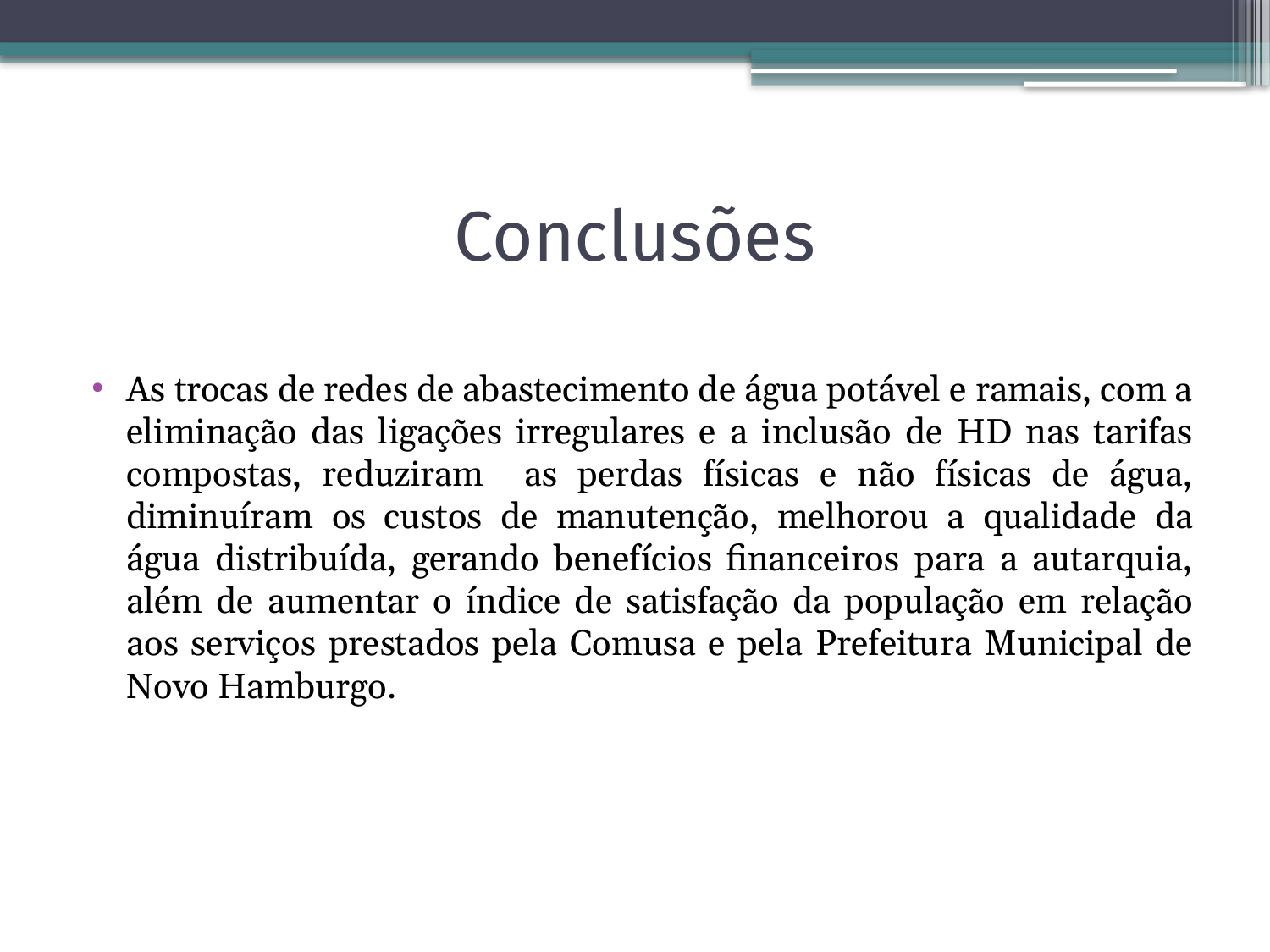

# Conclusões

As trocas de redes de abastecimento de água potável e ramais, com a eliminação das ligações irregulares e a inclusão de HD nas tarifas compostas, reduziram  as perdas físicas e não físicas de água, diminuíram os custos de manutenção, melhorou a qualidade da água distribuída, gerando benefícios financeiros para a autarquia, além de aumentar o índice de satisfação da população em relação aos serviços prestados pela Comusa e pela Prefeitura Municipal de Novo Hamburgo.